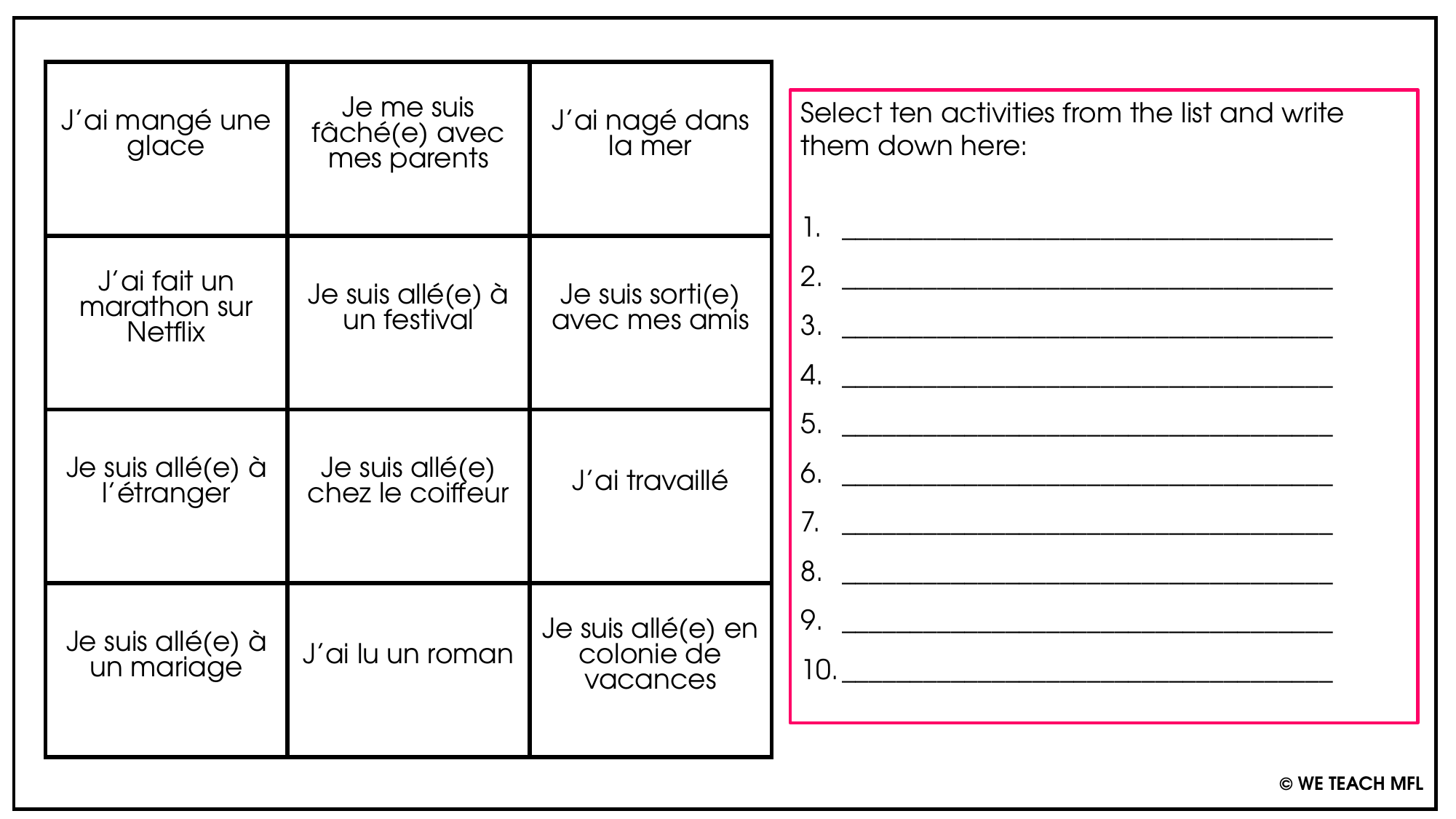

| J’ai mangé une glace | Je me suis fâché(e) avec mes parents | J’ai nagé dans la mer |
| --- | --- | --- |
| J’ai fait un marathon sur Netflix | Je suis allé(e) à un festival | Je suis sorti(e) avec mes amis |
| Je suis allé(e) à l’étranger | Je suis allé(e) chez le coiffeur | J’ai travaillé |
| Je suis allé(e) à un mariage | J’ai lu un roman | Je suis allé(e) en colonie de vacances |
Select ten activities from the list and write them down here:

____________________________________
____________________________________
____________________________________
____________________________________
____________________________________
____________________________________
____________________________________
____________________________________
____________________________________
____________________________________

© WE TEACH MFL